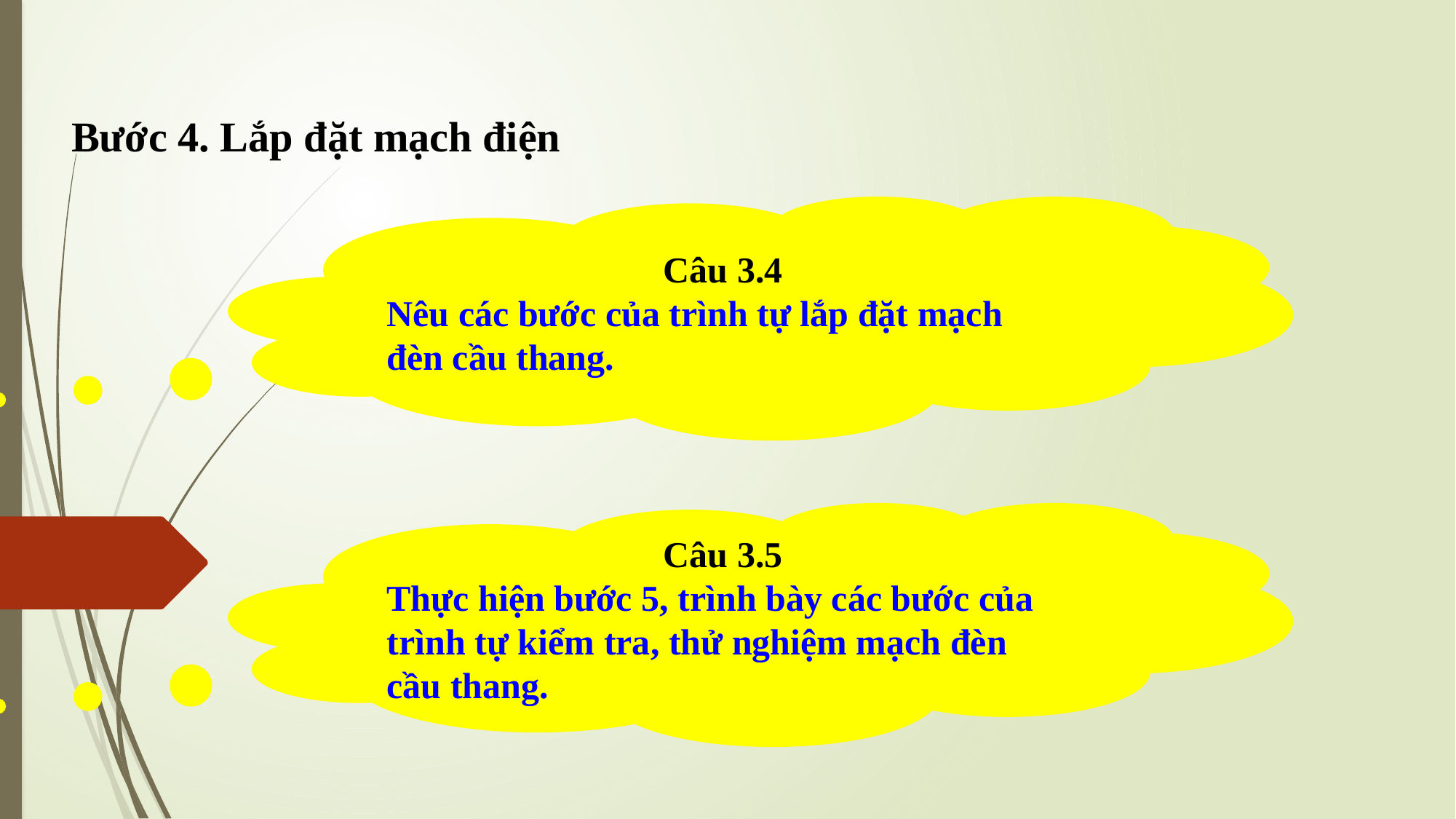

Bước 4. Lắp đặt mạch điện
Câu 3.4
Nêu các bước của trình tự lắp đặt mạch đèn cầu thang.
Câu 3.5
Thực hiện bước 5, trình bày các bước của trình tự kiểm tra, thử nghiệm mạch đèn cầu thang.